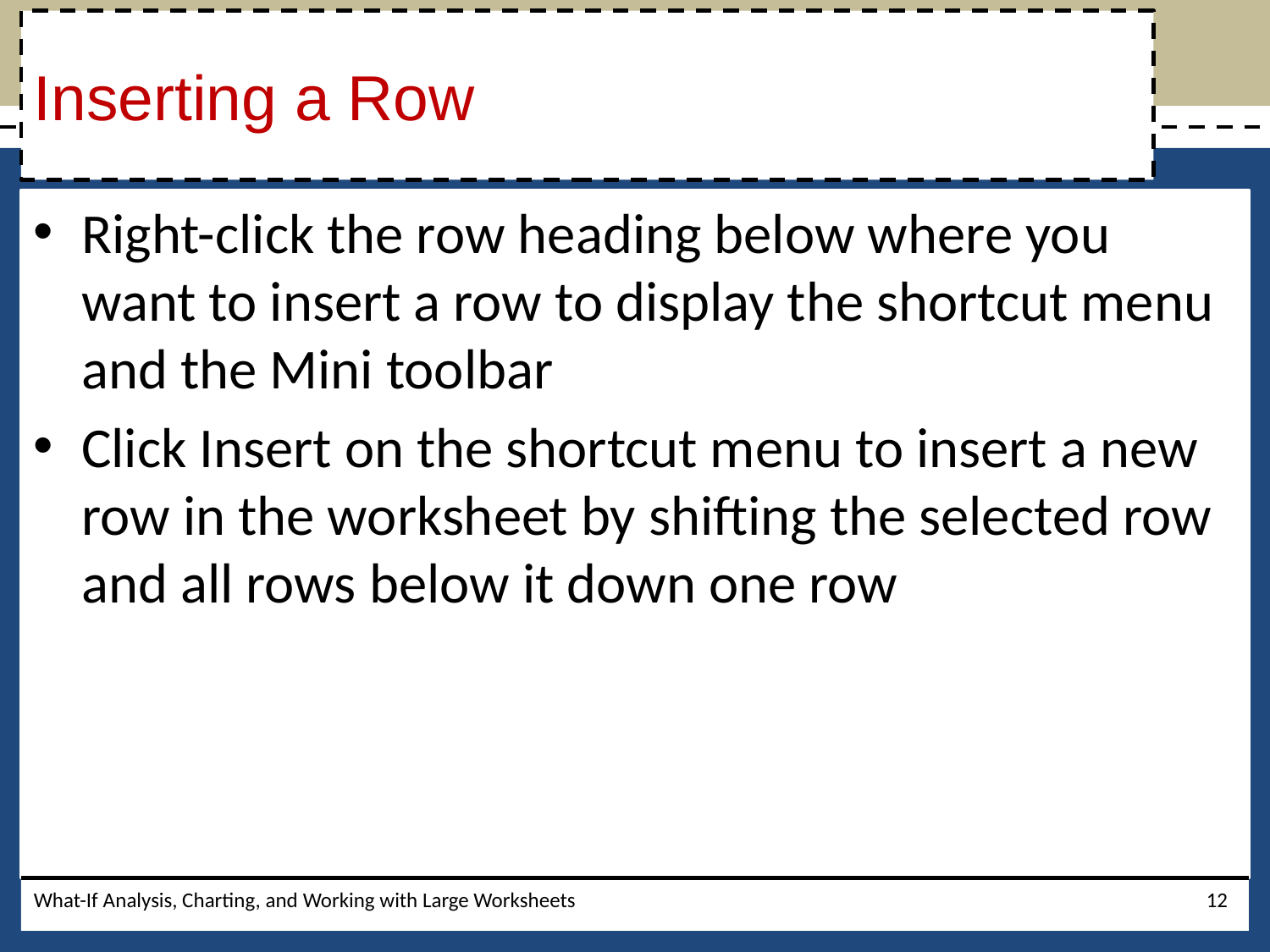

# Inserting a Row
Right-click the row heading below where you want to insert a row to display the shortcut menu and the Mini toolbar
Click Insert on the shortcut menu to insert a new row in the worksheet by shifting the selected row and all rows below it down one row
What-If Analysis, Charting, and Working with Large Worksheets
12